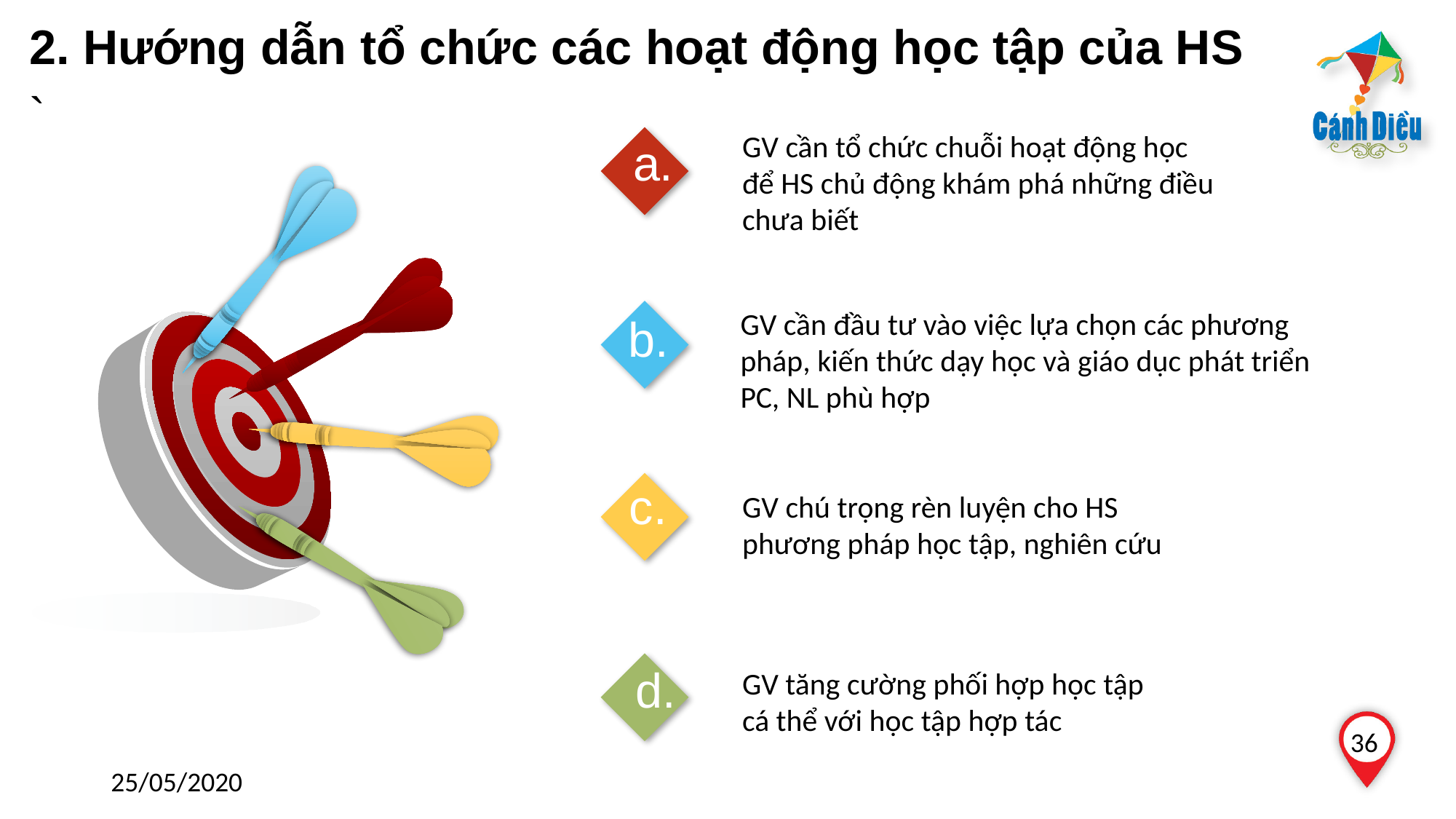

2. Hướng dẫn tổ chức các hoạt động học tập của HS
`
GV cần tổ chức chuỗi hoạt động học để HS chủ động khám phá những điều chưa biết
a.

GV cần đầu tư vào việc lựa chọn các phương pháp, kiến thức dạy học và giáo dục phát triển PC, NL phù hợp
b.

c.

GV chú trọng rèn luyện cho HS phương pháp học tập, nghiên cứu

d.
GV tăng cường phối hợp học tập cá thể với học tập hợp tác

36
25/05/2020